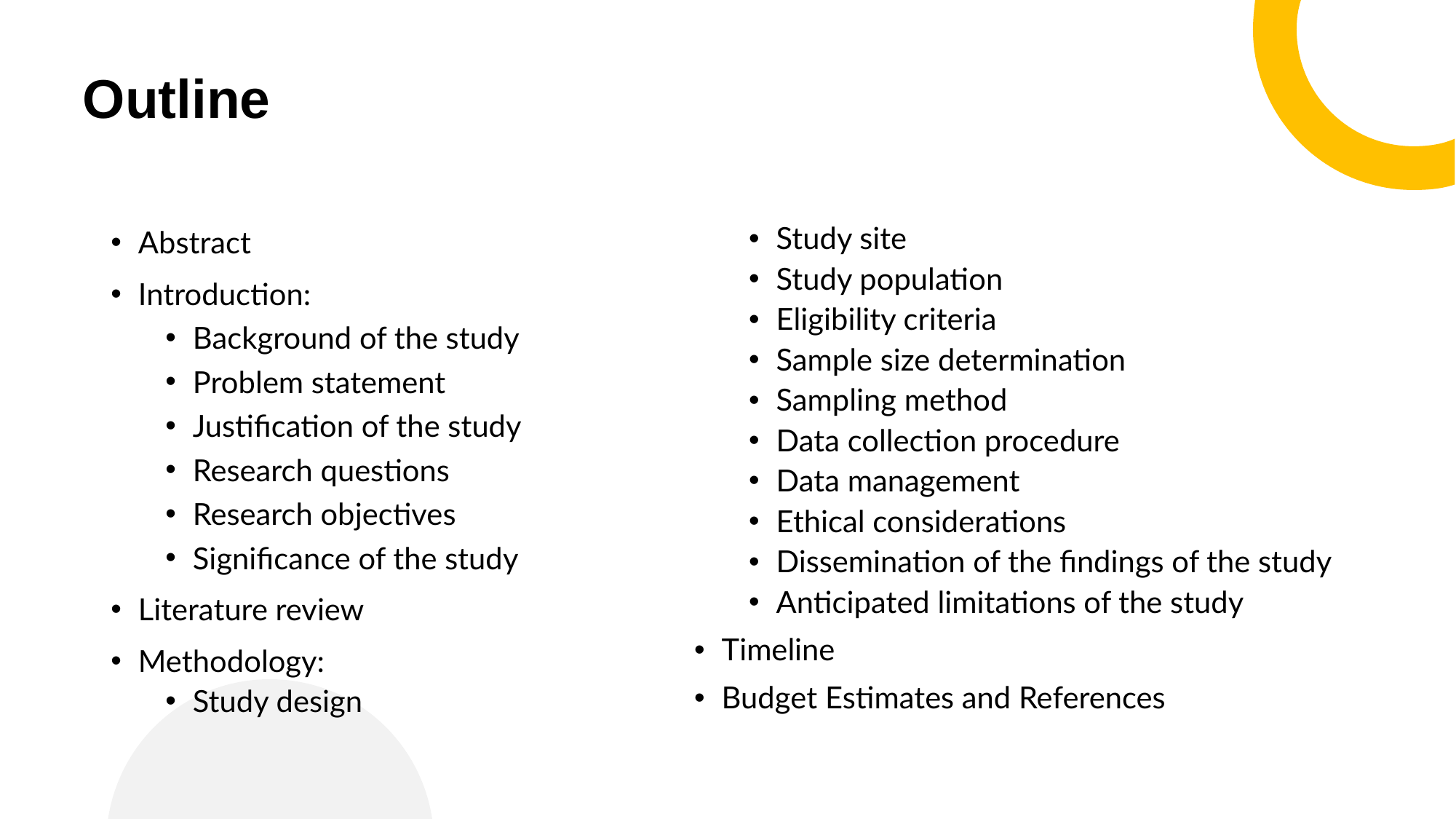

# Outline
Abstract
Introduction:
Background of the study
Problem statement
Justification of the study
Research questions
Research objectives
Significance of the study
Literature review
Methodology:
Study design

Study site
Study population
Eligibility criteria
Sample size determination
Sampling method
Data collection procedure
Data management
Ethical considerations
Dissemination of the findings of the study
Anticipated limitations of the study
Timeline
Budget Estimates and References